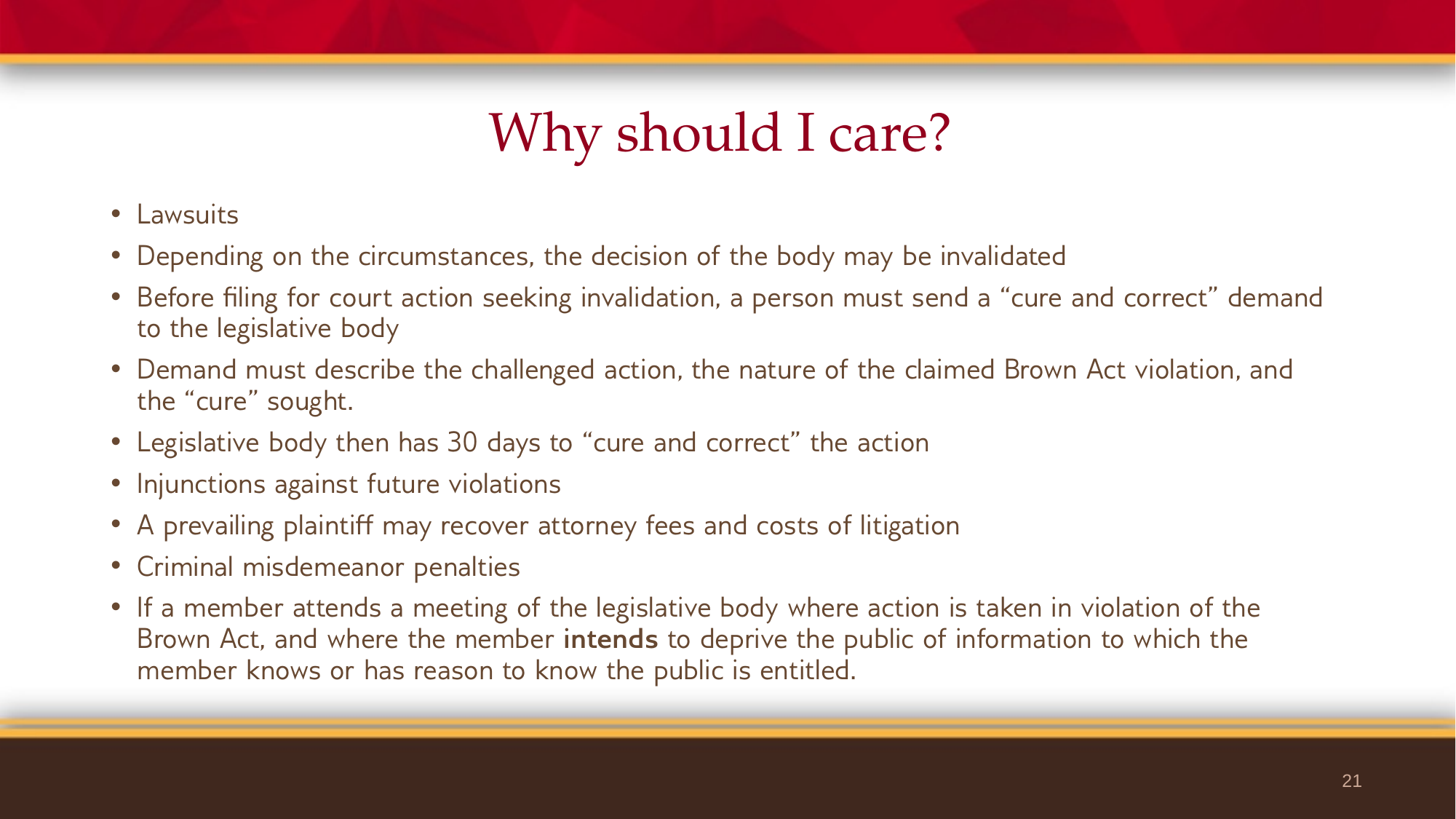

# Why should I care?
Lawsuits​
Depending on the circumstances, the decision of the body may be invalidated​
Before filing for court action seeking invalidation, a person must send a “cure and correct” demand to the legislative body​
Demand must describe the challenged action, the nature of the claimed Brown Act violation, and the “cure” sought.  ​
Legislative body then has 30 days to “cure and correct” the action ​
Injunctions against future violations​
A prevailing plaintiff may recover attorney fees and costs of litigation​
Criminal misdemeanor penalties​
If a member attends a meeting of the legislative body where action is taken in violation of the Brown Act, and where the member intends to deprive the public of information to which the member knows or has reason to know the public is entitled.​